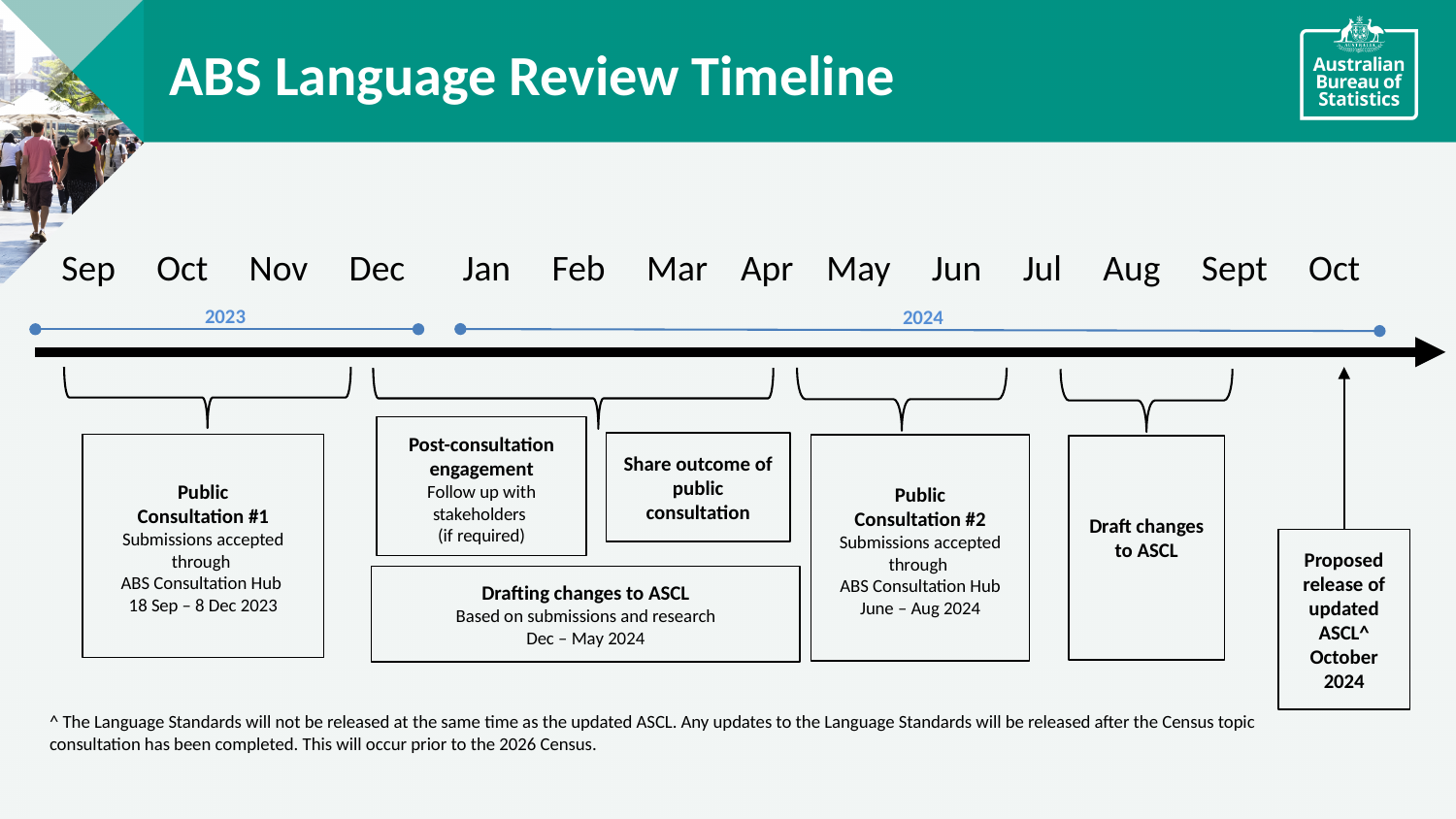

# ABS Language Review Timeline

Sep     Oct     Nov     Dec       Jan     Feb     Mar    Apr    May     Jun     Jul     Aug     Sept     Oct

2023
2024

Post-consultation engagement
Follow up with stakeholders
(if required)

Share outcome of public consultation

Public
Consultation #1
Submissions accepted through
ABS Consultation Hub
18 Sep – 8 Dec 2023

Public
Consultation #2
Submissions accepted through
ABS Consultation Hub
June – Aug 2024

Draft changes to ASCL

Proposed release of updated ASCL^
October 2024

Drafting changes to ASCL
Based on submissions and research
Dec – May 2024

^ The Language Standards will not be released at the same time as the updated ASCL. Any updates to the Language Standards will be released after the Census topic consultation has been completed. This will occur prior to the 2026 Census.